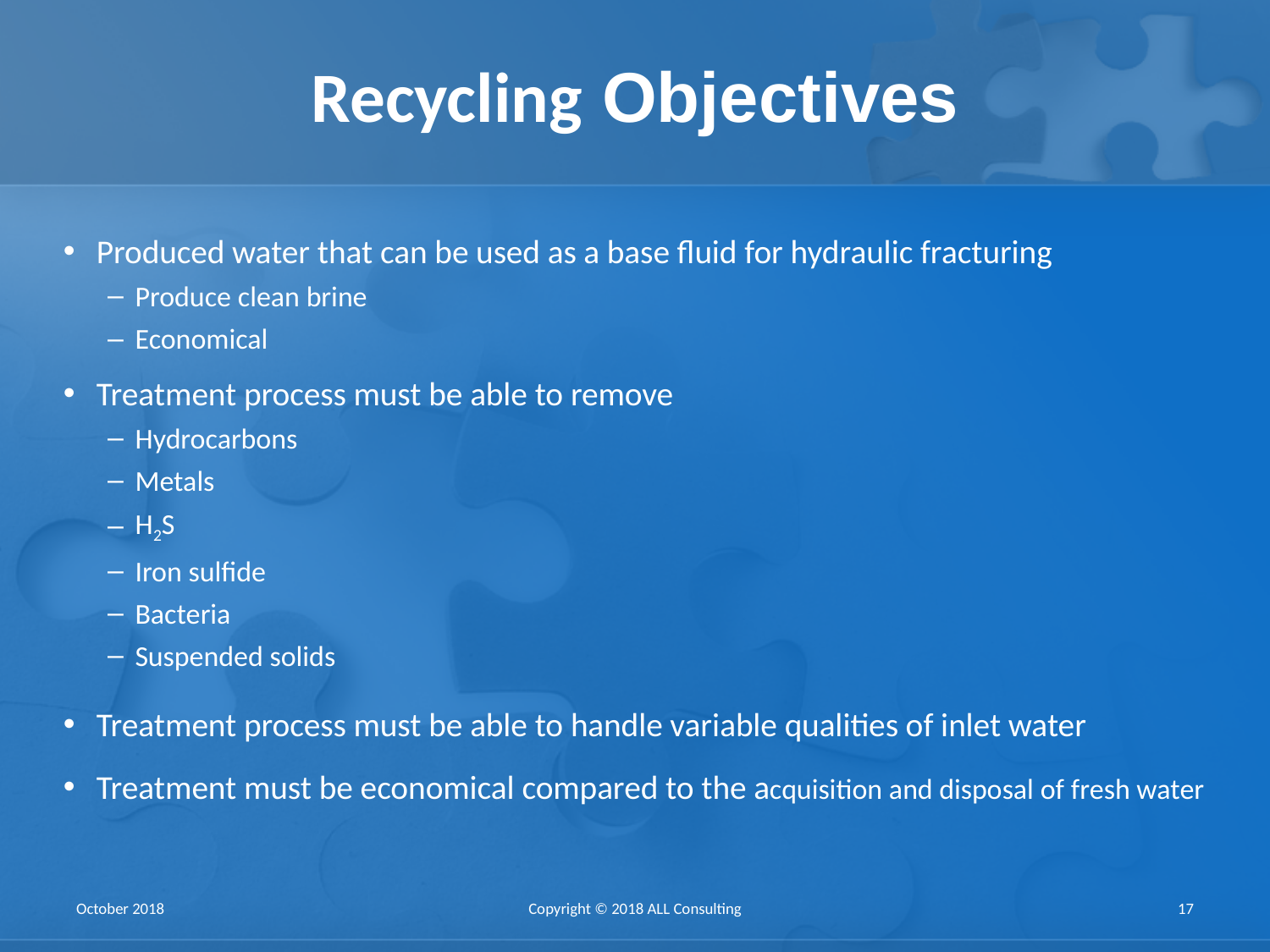

# Recycling Objectives
Produced water that can be used as a base fluid for hydraulic fracturing
Produce clean brine
Economical
Treatment process must be able to remove
Hydrocarbons
Metals
H2S
Iron sulfide
Bacteria
Suspended solids
Treatment process must be able to handle variable qualities of inlet water
Treatment must be economical compared to the acquisition and disposal of fresh water

October 2018
Copyright © 2018 ALL Consulting
17